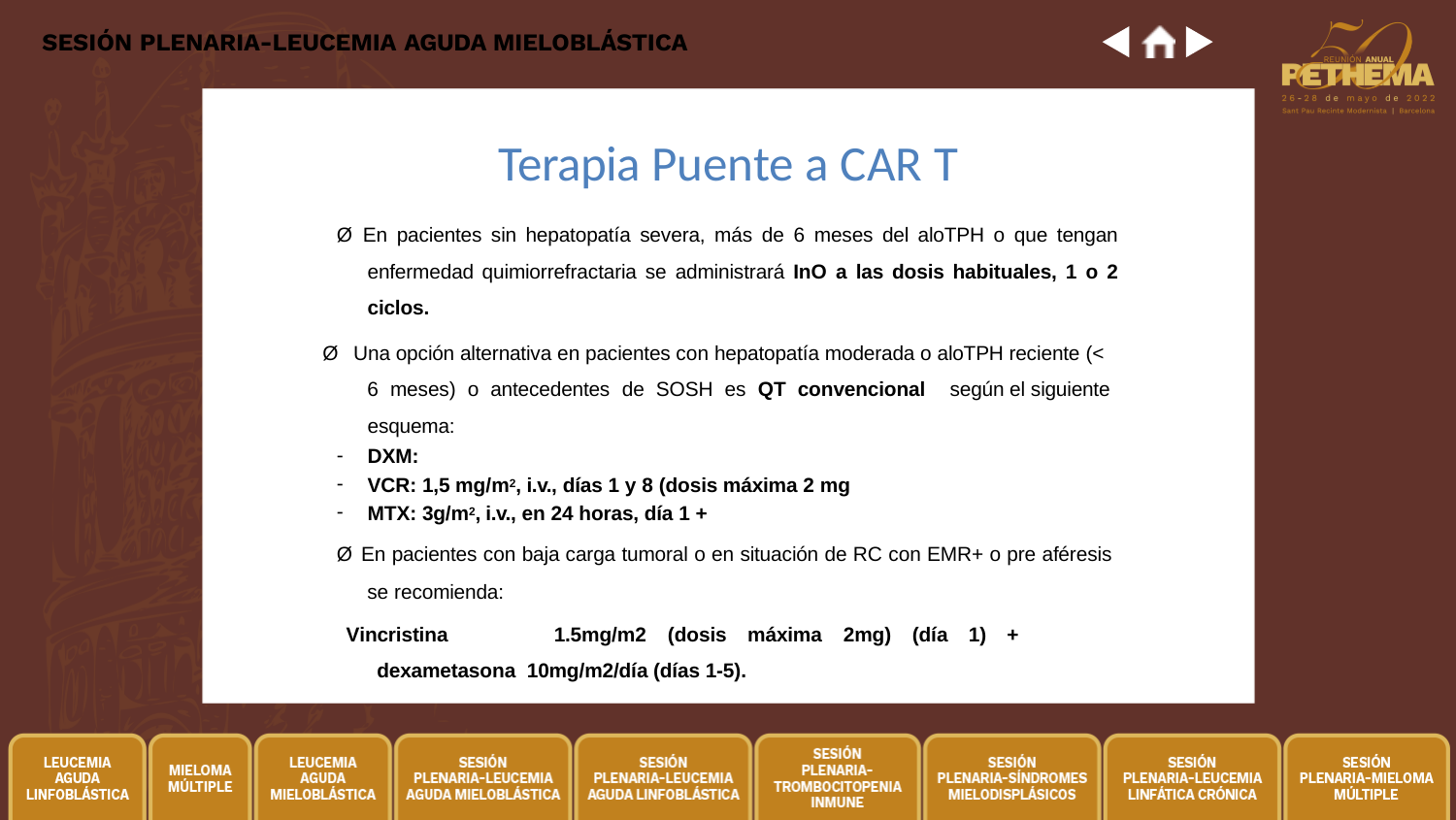

# SESIÓN PLENARIA-LEUCEMIA AGUDA MIELOBLÁSTICA
Terapia Puente a CAR T
Ø En pacientes sin hepatopatía severa, más de 6 meses del aloTPH o que tengan  enfermedad quimiorrefractaria se administrará InO a las dosis habituales, 1 o 2  ciclos.

Ø  Una opción alternativa en pacientes con hepatopatía moderada o aloTPH reciente (<
6  meses) o  antecedentes de SOSH es QT convencional	según el siguiente  esquema:
DXM:
VCR: 1,5 mg/m2, i.v., días 1 y 8 (dosis máxima 2 mg
MTX: 3g/m2, i.v., en 24 horas, día 1 +
Ø En pacientes con baja carga tumoral o en situación de RC con EMR+ o pre aféresis  se recomienda:
Vincristina	1.5mg/m2	(dosis	máxima	2mg)	(día	1)	+	dexametasona  10mg/m2/día (días 1-5).